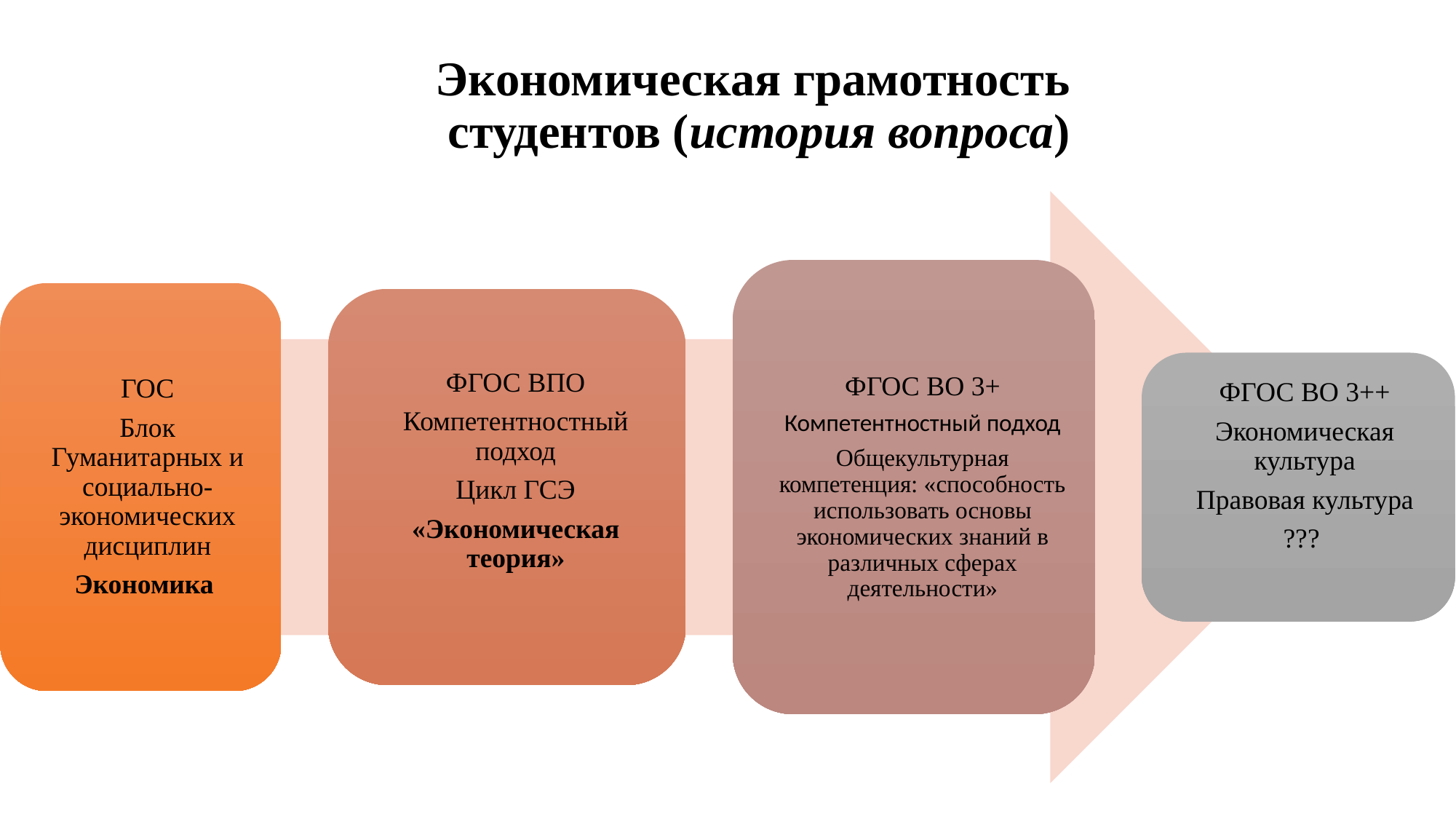

# Экономическая грамотность студентов (история вопроса)
ГОС
Блок Гуманитарных и социально-экономических дисциплин
Экономика
ФГОС ВПО
Компетентностный подход
Цикл ГСЭ
«Экономическая теория»

ФГОС ВО 3+
Компетентностный подход
Общекультурная компетенция: «способность использовать основы экономических знаний в различных сферах деятельности»
ФГОС ВО 3++
Экономическая культура
Правовая культура
???